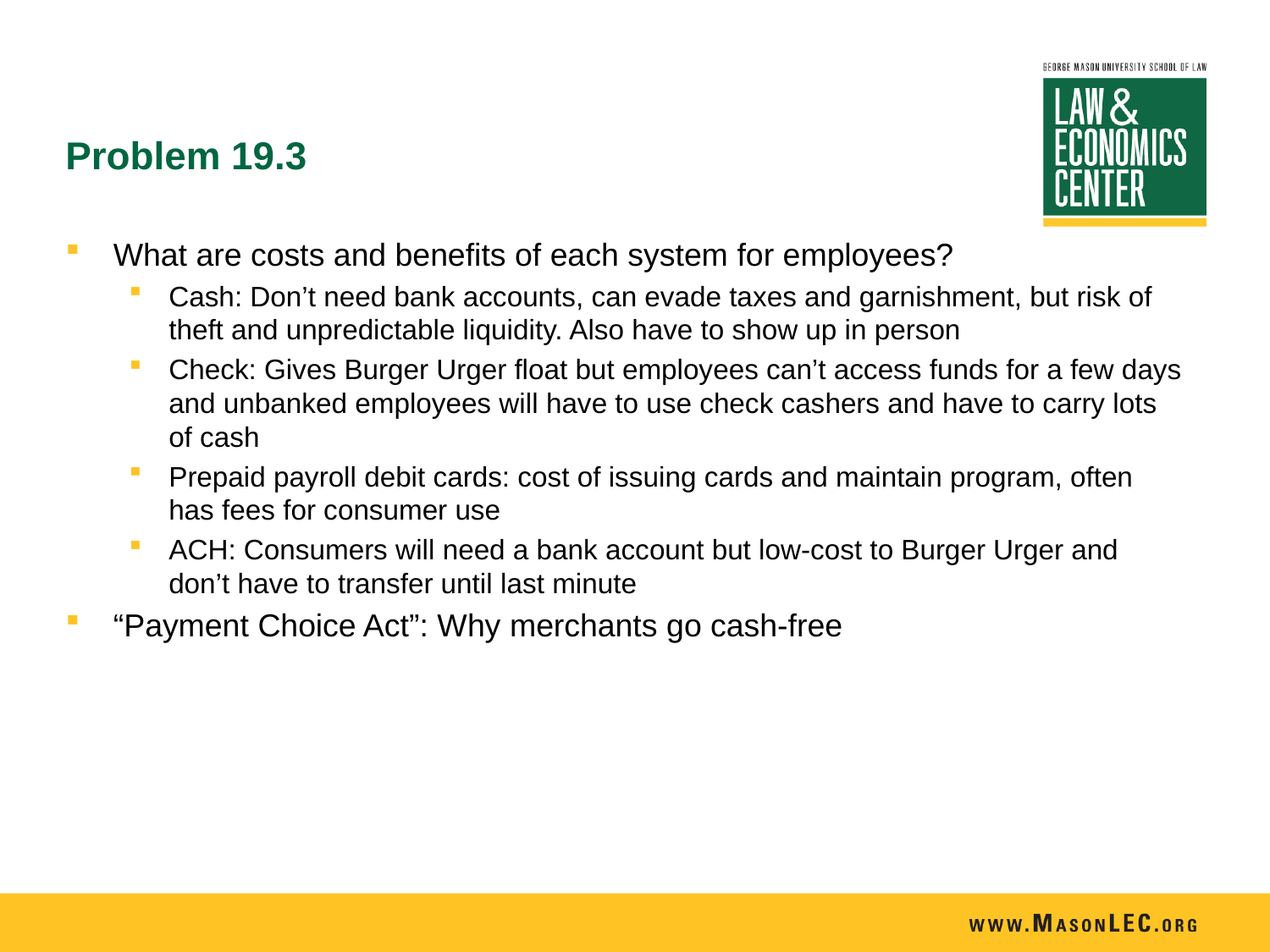

# Problem 19.3
What are costs and benefits of each system for employees?
Cash: Don’t need bank accounts, can evade taxes and garnishment, but risk of theft and unpredictable liquidity. Also have to show up in person
Check: Gives Burger Urger float but employees can’t access funds for a few days and unbanked employees will have to use check cashers and have to carry lots of cash
Prepaid payroll debit cards: cost of issuing cards and maintain program, often has fees for consumer use
ACH: Consumers will need a bank account but low-cost to Burger Urger and don’t have to transfer until last minute
“Payment Choice Act”: Why merchants go cash-free